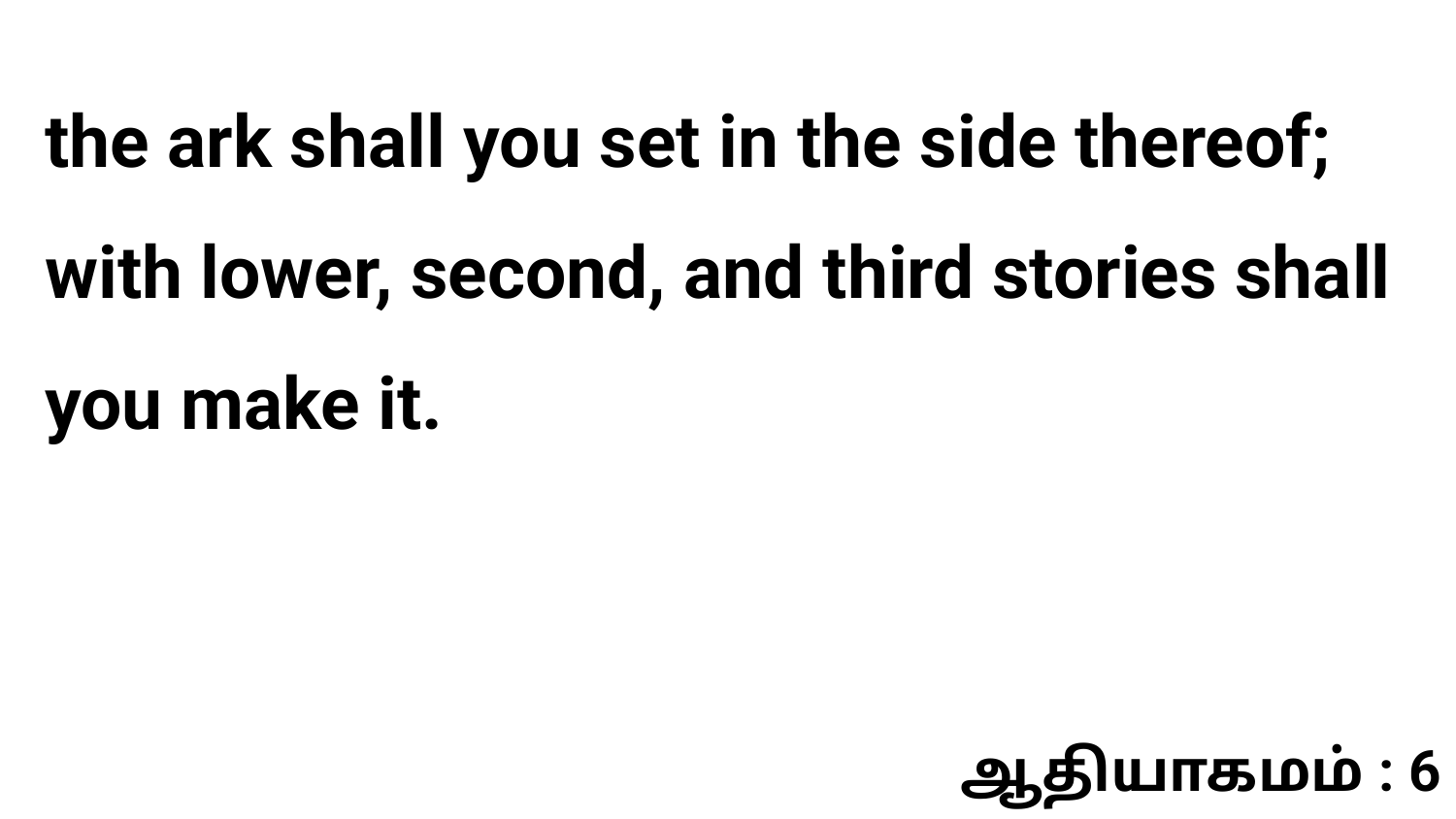

the ark shall you set in the side thereof; with lower, second, and third stories shall you make it.
ஆதியாகமம் : 6